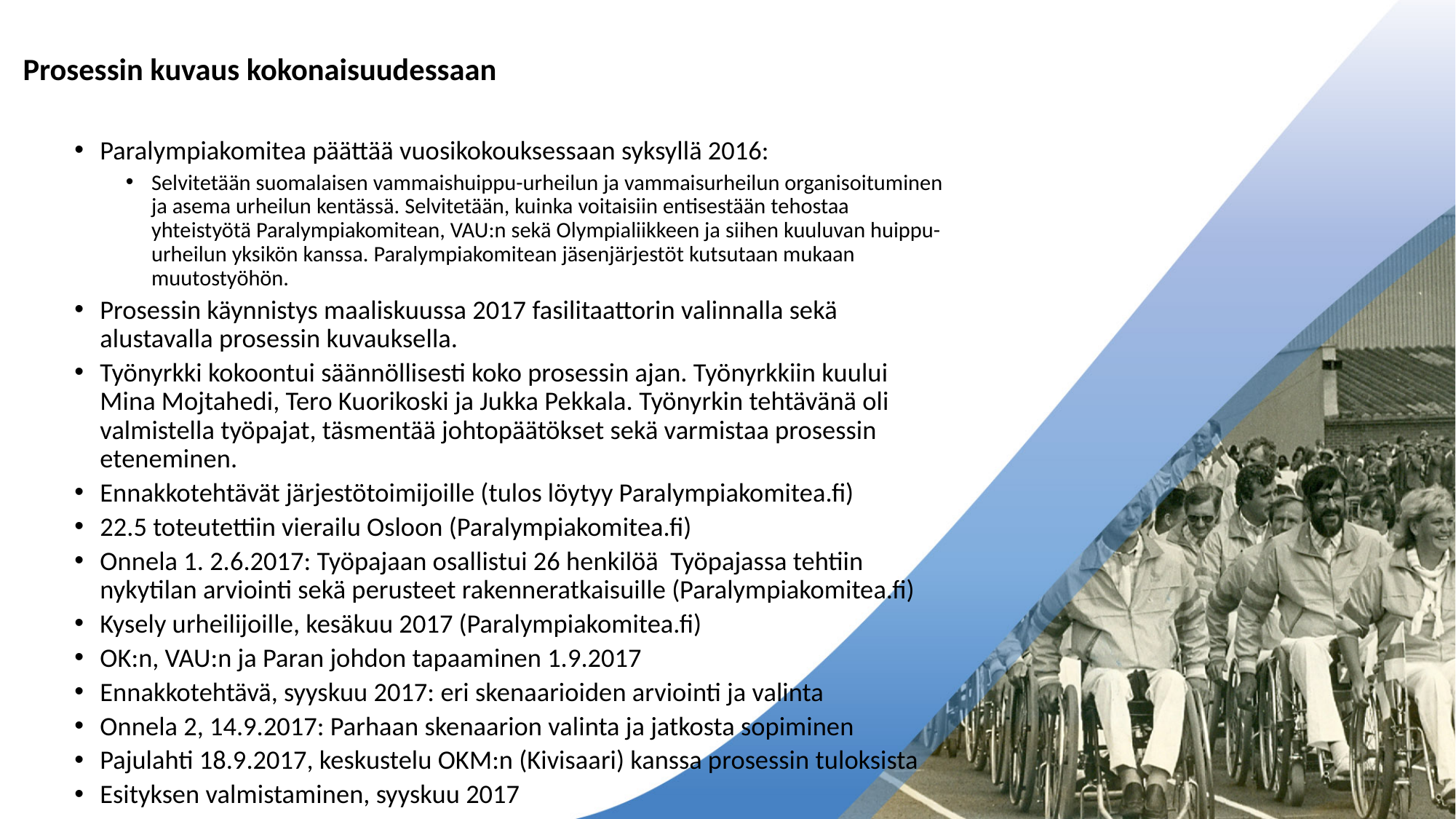

Prosessin kuvaus kokonaisuudessaan

Paralympiakomitea päättää vuosikokouksessaan syksyllä 2016:
Selvitetään suomalaisen vammaishuippu-urheilun ja vammaisurheilun organisoituminen ja asema urheilun kentässä. Selvitetään, kuinka voitaisiin entisestään tehostaa yhteistyötä Paralympiakomitean, VAU:n sekä Olympialiikkeen ja siihen kuuluvan huippu-urheilun yksikön kanssa. Paralympiakomitean jäsenjärjestöt kutsutaan mukaan muutostyöhön.
Prosessin käynnistys maaliskuussa 2017 fasilitaattorin valinnalla sekä alustavalla prosessin kuvauksella.
Työnyrkki kokoontui säännöllisesti koko prosessin ajan. Työnyrkkiin kuului Mina Mojtahedi, Tero Kuorikoski ja Jukka Pekkala. Työnyrkin tehtävänä oli valmistella työpajat, täsmentää johtopäätökset sekä varmistaa prosessin eteneminen.
Ennakkotehtävät järjestötoimijoille (tulos löytyy Paralympiakomitea.fi)
22.5 toteutettiin vierailu Osloon (Paralympiakomitea.fi)
Onnela 1. 2.6.2017: Työpajaan osallistui 26 henkilöä  Työpajassa tehtiin nykytilan arviointi sekä perusteet rakenneratkaisuille (Paralympiakomitea.fi)
Kysely urheilijoille, kesäkuu 2017 (Paralympiakomitea.fi)
OK:n, VAU:n ja Paran johdon tapaaminen 1.9.2017
Ennakkotehtävä, syyskuu 2017: eri skenaarioiden arviointi ja valinta
Onnela 2, 14.9.2017: Parhaan skenaarion valinta ja jatkosta sopiminen
Pajulahti 18.9.2017, keskustelu OKM:n (Kivisaari) kanssa prosessin tuloksista
Esityksen valmistaminen, syyskuu 2017

#